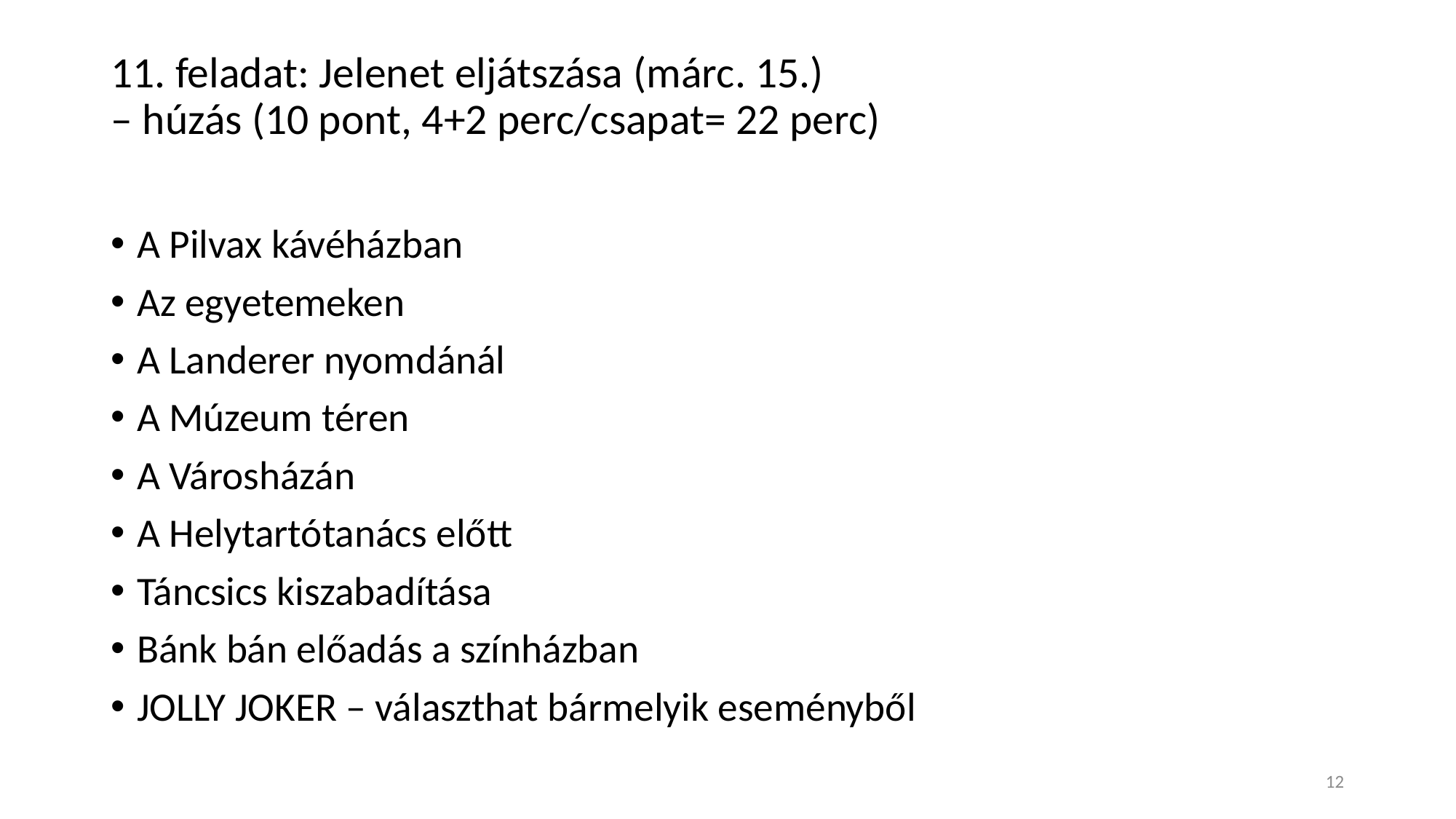

# 11. feladat: Jelenet eljátszása (márc. 15.) – húzás (10 pont, 4+2 perc/csapat= 22 perc)
A Pilvax kávéházban
Az egyetemeken
A Landerer nyomdánál
A Múzeum téren
A Városházán
A Helytartótanács előtt
Táncsics kiszabadítása
Bánk bán előadás a színházban
JOLLY JOKER – választhat bármelyik eseményből
12